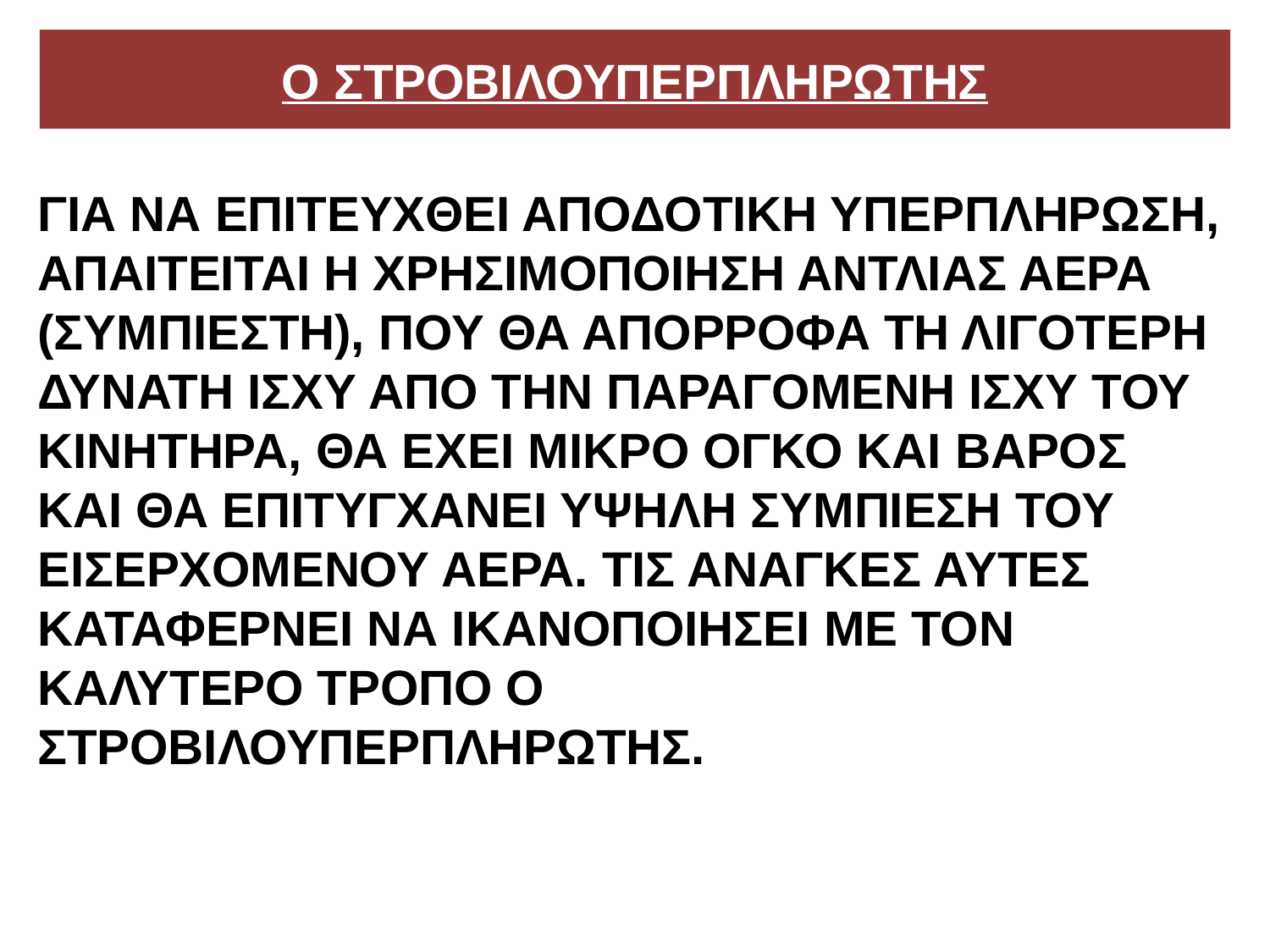

# Ο ΣΤΡΟΒΙΛΟΥΠΕΡΠΛΗΡΩΤΗΣ

ΓΙΑ ΝΑ ΕΠΙΤΕΥΧΘΕΙ ΑΠΟΔΟΤΙΚΗ ΥΠΕΡΠΛΗΡΩΣΗ, ΑΠΑΙΤΕΙΤΑΙ Η ΧΡΗΣΙΜΟΠΟΙΗΣΗ ΑΝΤΛΙΑΣ ΑΕΡΑ (ΣΥΜΠΙΕΣΤΗ), ΠΟΥ ΘΑ ΑΠΟΡΡΟΦΑ ΤΗ ΛΙΓΟΤΕΡΗ ΔΥΝΑΤΗ ΙΣΧΥ ΑΠΟ ΤΗΝ ΠΑΡΑΓΟΜΕΝΗ ΙΣΧΥ ΤΟΥ ΚΙΝΗΤΗΡΑ, ΘΑ ΕΧΕΙ ΜΙΚΡΟ ΟΓΚΟ ΚΑΙ ΒΑΡΟΣ ΚΑΙ ΘΑ ΕΠΙΤΥΓΧΑΝΕΙ ΥΨΗΛΗ ΣΥΜΠΙΕΣΗ ΤΟΥ ΕΙΣΕΡΧΟΜΕΝΟΥ ΑΕΡΑ. ΤΙΣ ΑΝΑΓΚΕΣ ΑΥΤΕΣ ΚΑΤΑΦΕΡΝΕΙ ΝΑ ΙΚΑΝΟΠΟΙΗΣΕΙ ΜΕ ΤΟΝ ΚΑΛΥΤΕΡΟ ΤΡΟΠΟ Ο ΣΤΡΟΒΙΛΟΥΠΕΡΠΛΗΡΩΤΗΣ.